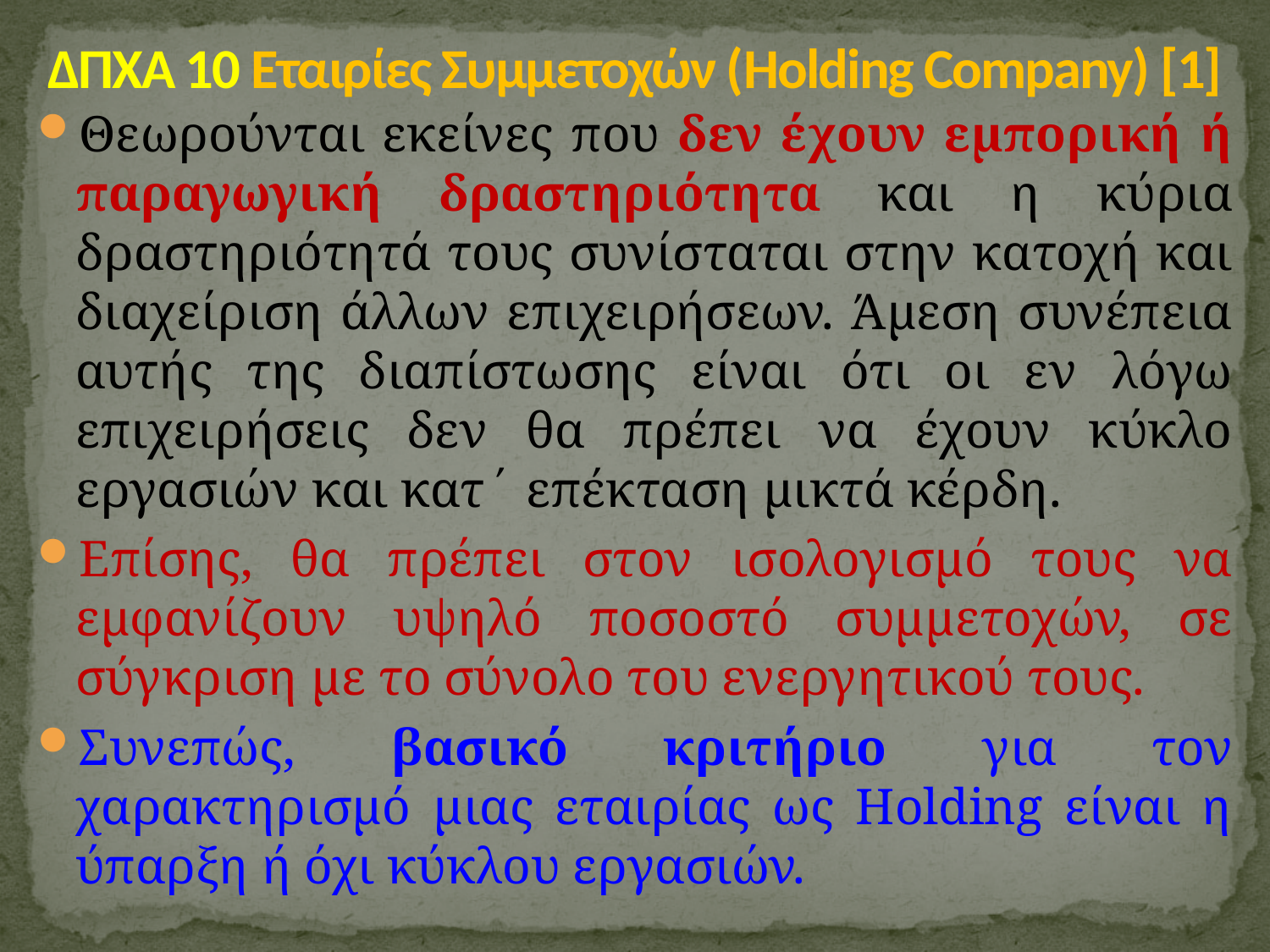

# ΔΠΧΑ 10 Εταιρίες Συμμετοχών (Holding Company) [1]
Θεωρούνται εκείνες που δεν έχουν εμπορική ή παραγωγική δραστηριότητα και η κύρια δραστηριότητά τους συνίσταται στην κατοχή και διαχείριση άλλων επιχειρήσεων. Άμεση συνέπεια αυτής της διαπίστωσης είναι ότι οι εν λόγω επιχειρήσεις δεν θα πρέπει να έχουν κύκλο εργασιών και κατ΄ επέκταση μικτά κέρδη.
Επίσης, θα πρέπει στον ισολογισμό τους να εμφανίζουν υψηλό ποσοστό συμμετοχών, σε σύγκριση με το σύνολο του ενεργητικού τους.
Συνεπώς, βασικό κριτήριο για τον χαρακτηρισμό μιας εταιρίας ως Holding είναι η ύπαρξη ή όχι κύκλου εργασιών.